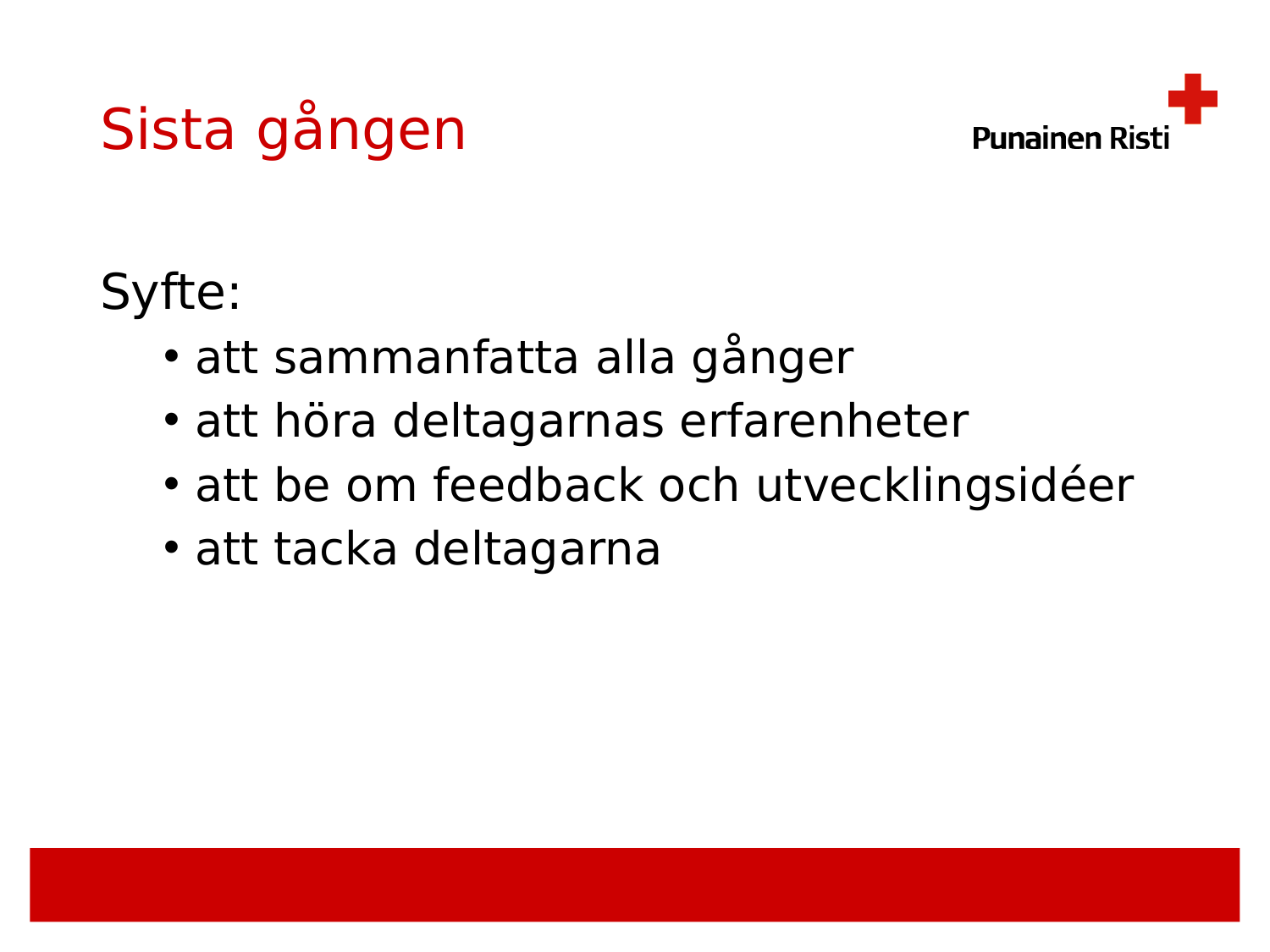

# Sista gången
Syfte:
att sammanfatta alla gånger
att höra deltagarnas erfarenheter
att be om feedback och utvecklingsidéer
att tacka deltagarna